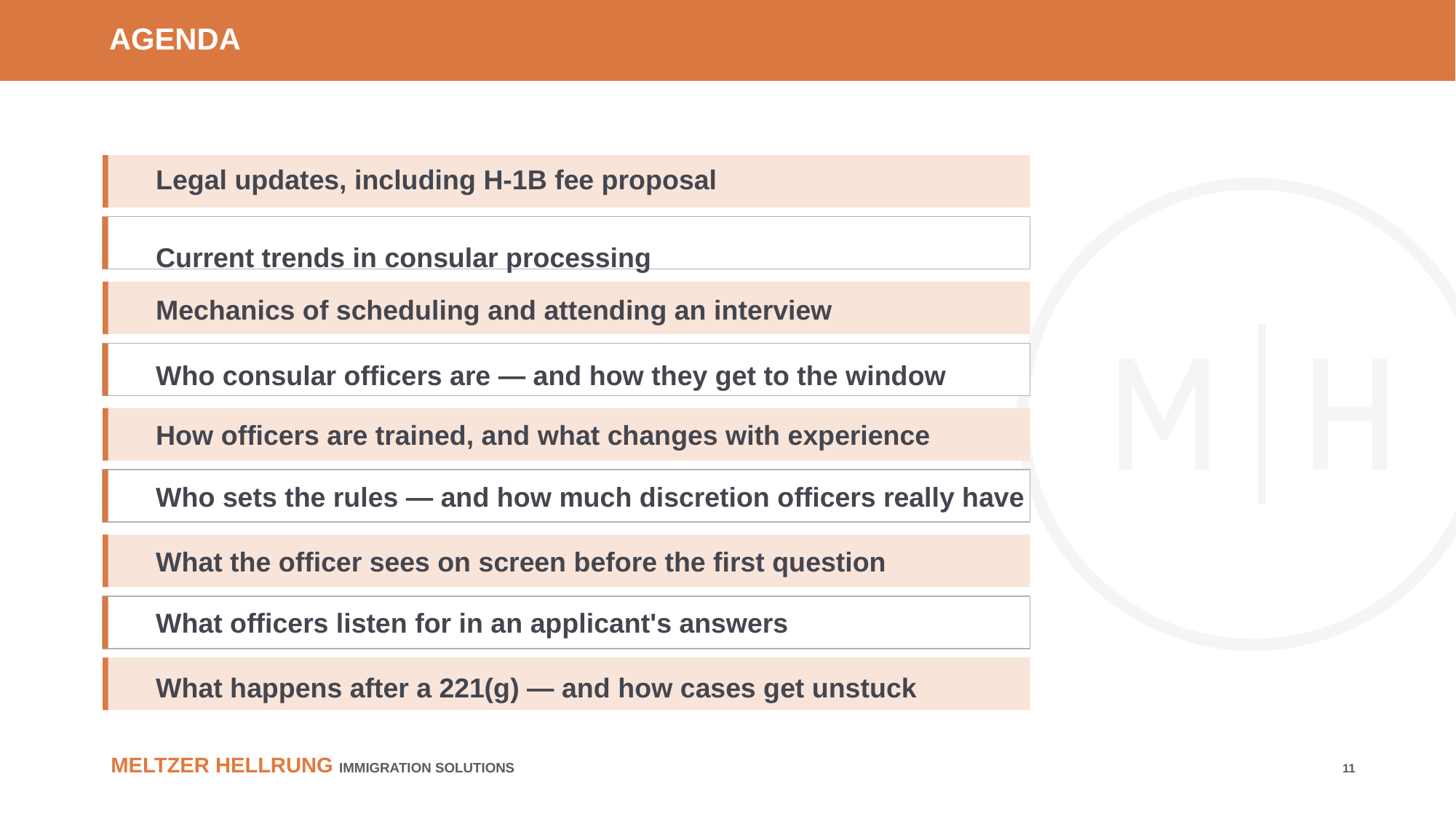

# AGENDA
Legal updates, including H-1B fee proposal

Current trends in consular processing

Mechanics of scheduling and attending an interview

Who consular officers are — and how they get to the window
How officers are trained, and what changes with experience

Who sets the rules — and how much discretion officers really have

What the officer sees on screen before the first question

What officers listen for in an applicant's answers

What happens after a 221(g) — and how cases get unstuck
11